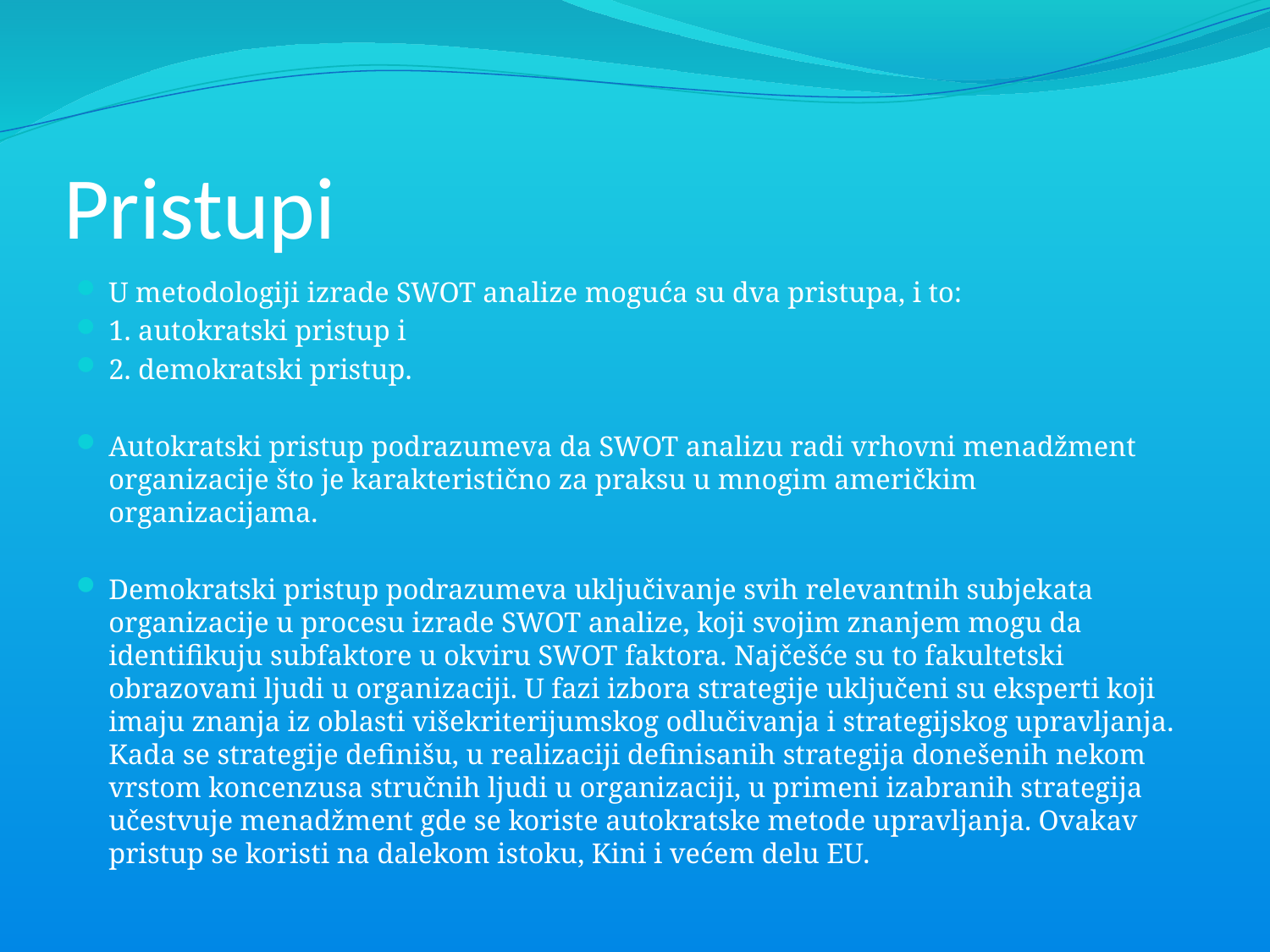

# Pristupi
U metodologiji izrade SWOT analize moguća su dva pristupa, i to:
1. autokratski pristup i
2. demokratski pristup.

Autokratski pristup podrazumeva da SWOT analizu radi vrhovni menadžment organizacije što je karakteristično za praksu u mnogim američkim organizacijama.

Demokratski pristup podrazumeva uključivanje svih relevantnih subjekata organizacije u procesu izrade SWOT analize, koji svojim znanjem mogu da identifikuju subfaktore u okviru SWOT faktora. Najčešće su to fakultetski obrazovani ljudi u organizaciji. U fazi izbora strategije uključeni su eksperti koji imaju znanja iz oblasti višekriterijumskog odlučivanja i strategijskog upravljanja. Kada se strategije definišu, u realizaciji definisanih strategija donešenih nekom vrstom koncenzusa stručnih ljudi u organizaciji, u primeni izabranih strategija učestvuje menadžment gde se koriste autokratske metode upravljanja. Ovakav pristup se koristi na dalekom istoku, Kini i većem delu EU.